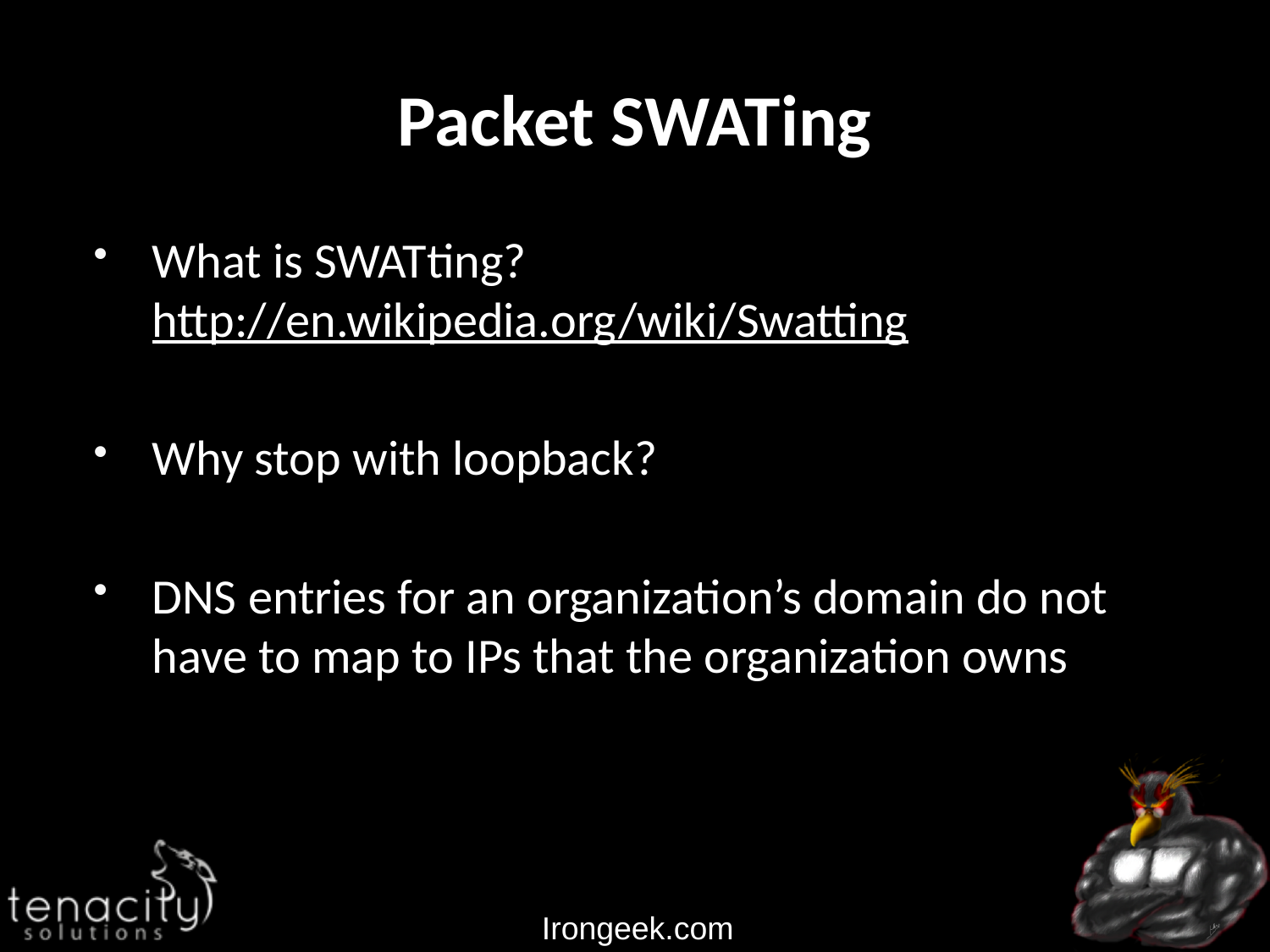

# Packet SWATing
What is SWATting?
http://en.wikipedia.org/wiki/Swatting

Why stop with loopback?

DNS entries for an organization’s domain do not have to map to IPs that the organization owns